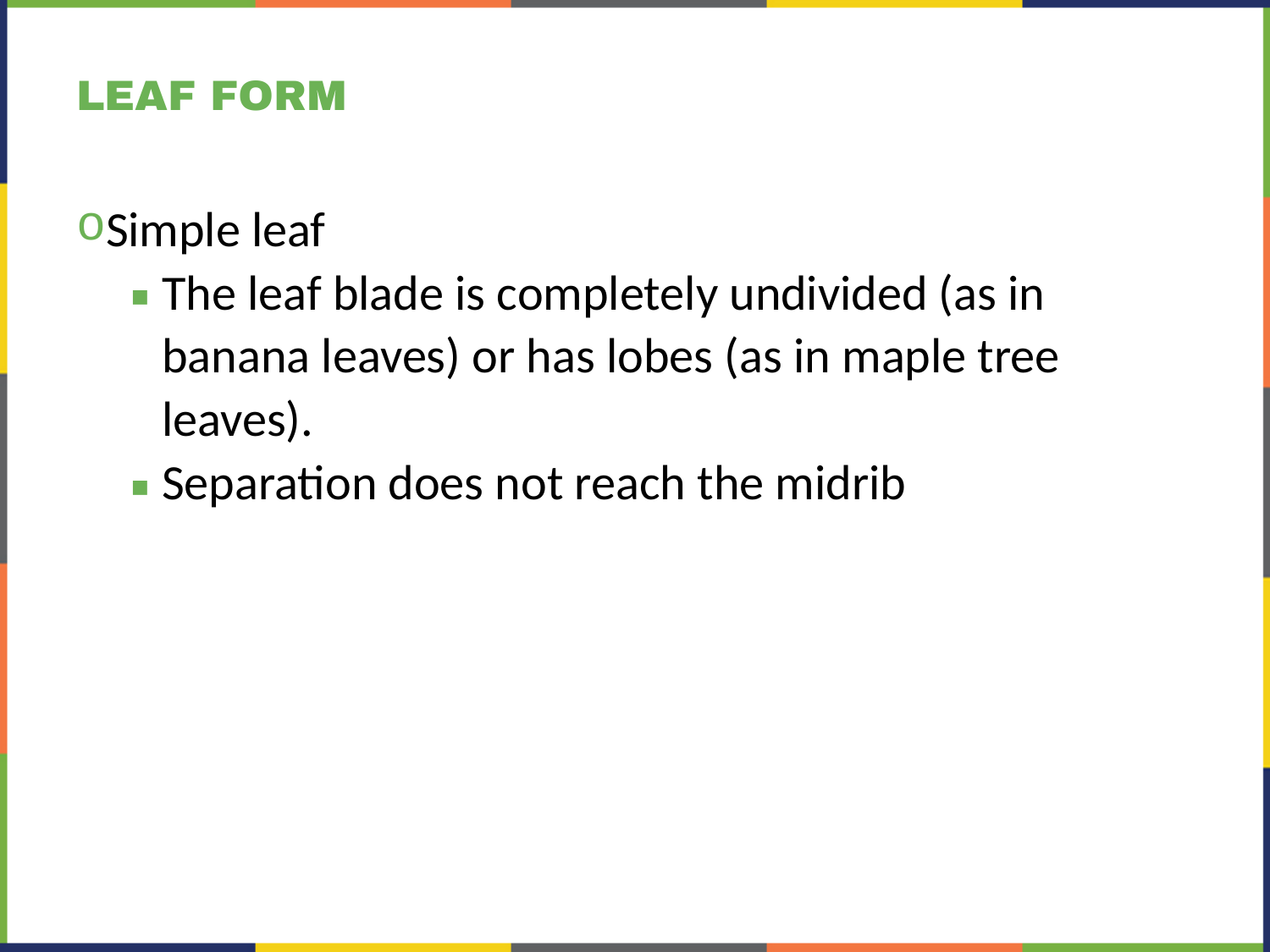

# LEAF FORM
Simple leaf
The leaf blade is completely undivided (as in banana leaves) or has lobes (as in maple tree leaves).
Separation does not reach the midrib